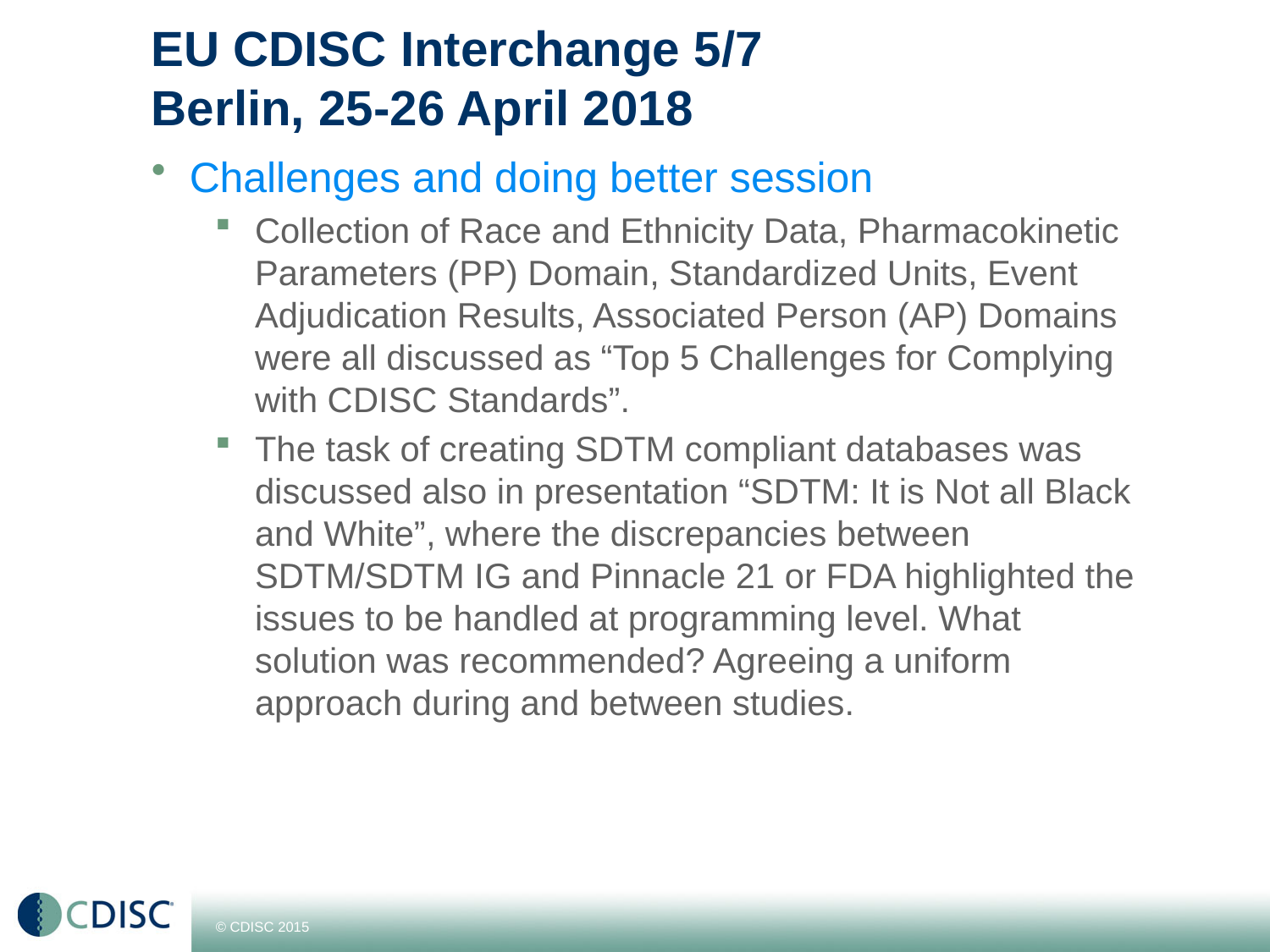

# EU CDISC Interchange 5/7 Berlin, 25-26 April 2018
Challenges and doing better session
Collection of Race and Ethnicity Data, Pharmacokinetic Parameters (PP) Domain, Standardized Units, Event Adjudication Results, Associated Person (AP) Domains were all discussed as “Top 5 Challenges for Complying with CDISC Standards”.
The task of creating SDTM compliant databases was discussed also in presentation “SDTM: It is Not all Black and White”, where the discrepancies between SDTM/SDTM IG and Pinnacle 21 or FDA highlighted the issues to be handled at programming level. What solution was recommended? Agreeing a uniform approach during and between studies.